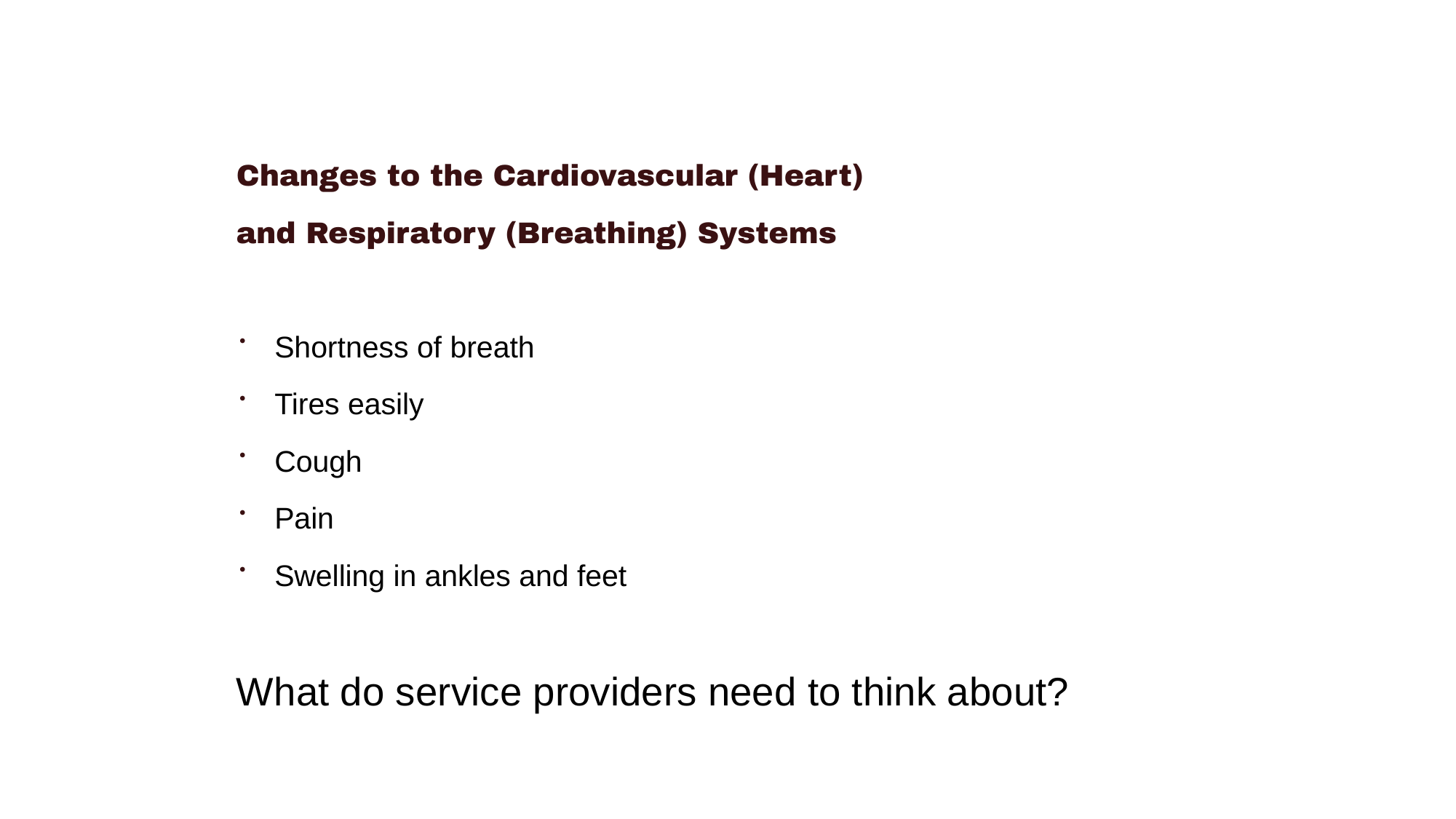

# Chronic Conditions:
Changes to the Cardiovascular (Heart)
and Respiratory (Breathing) Systems

Shortness of breath
Tires easily
Cough
Pain
Swelling in ankles and feet

What do service providers need to think about?